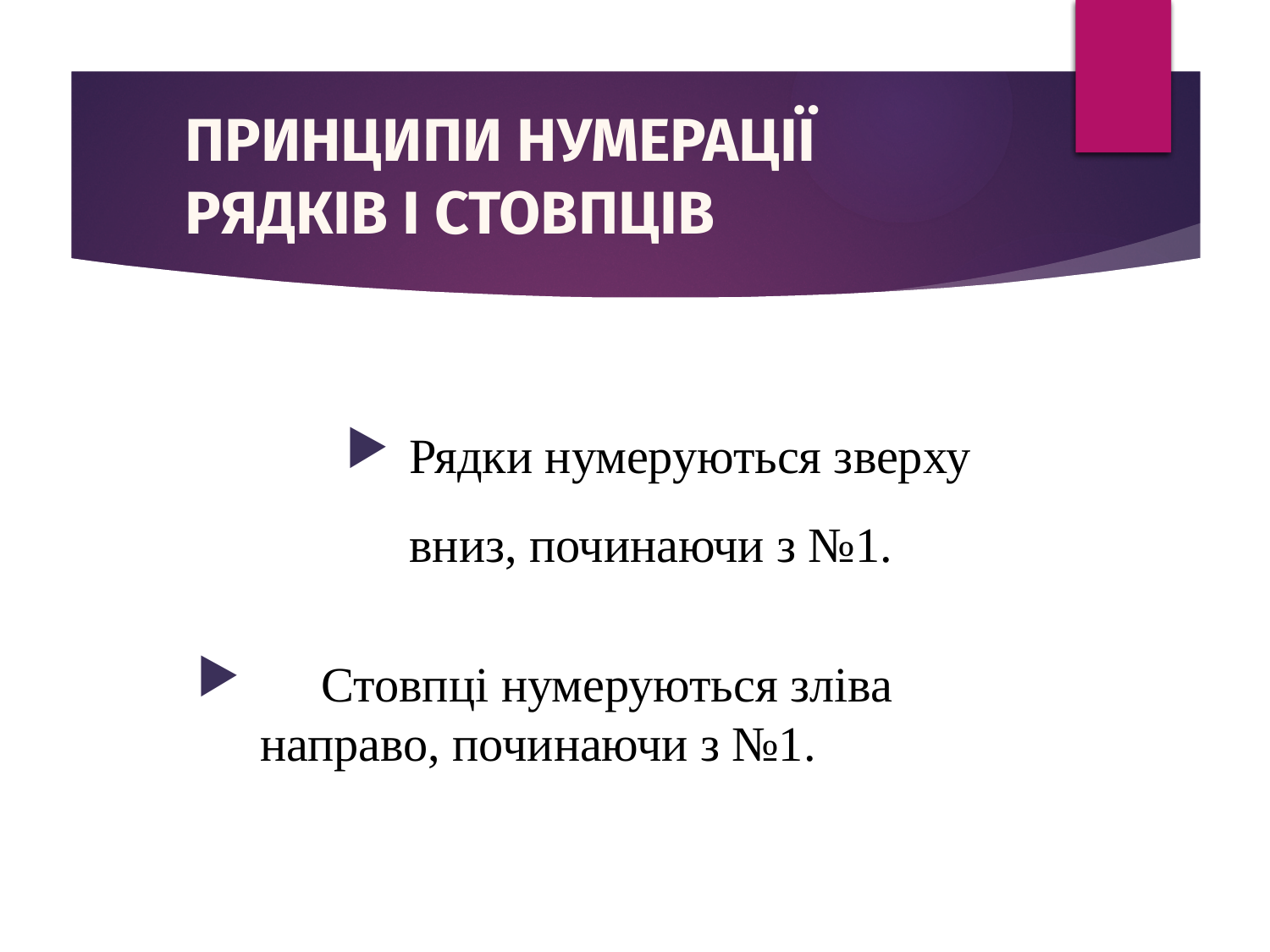

ПРИНЦИПИ НУМЕРАЦІЇ РЯДКІВ І СТОВПЦІВ
Рядки нумеруються зверху вниз, починаючи з №1.

     Стовпці нумеруються зліва направо, починаючи з №1.